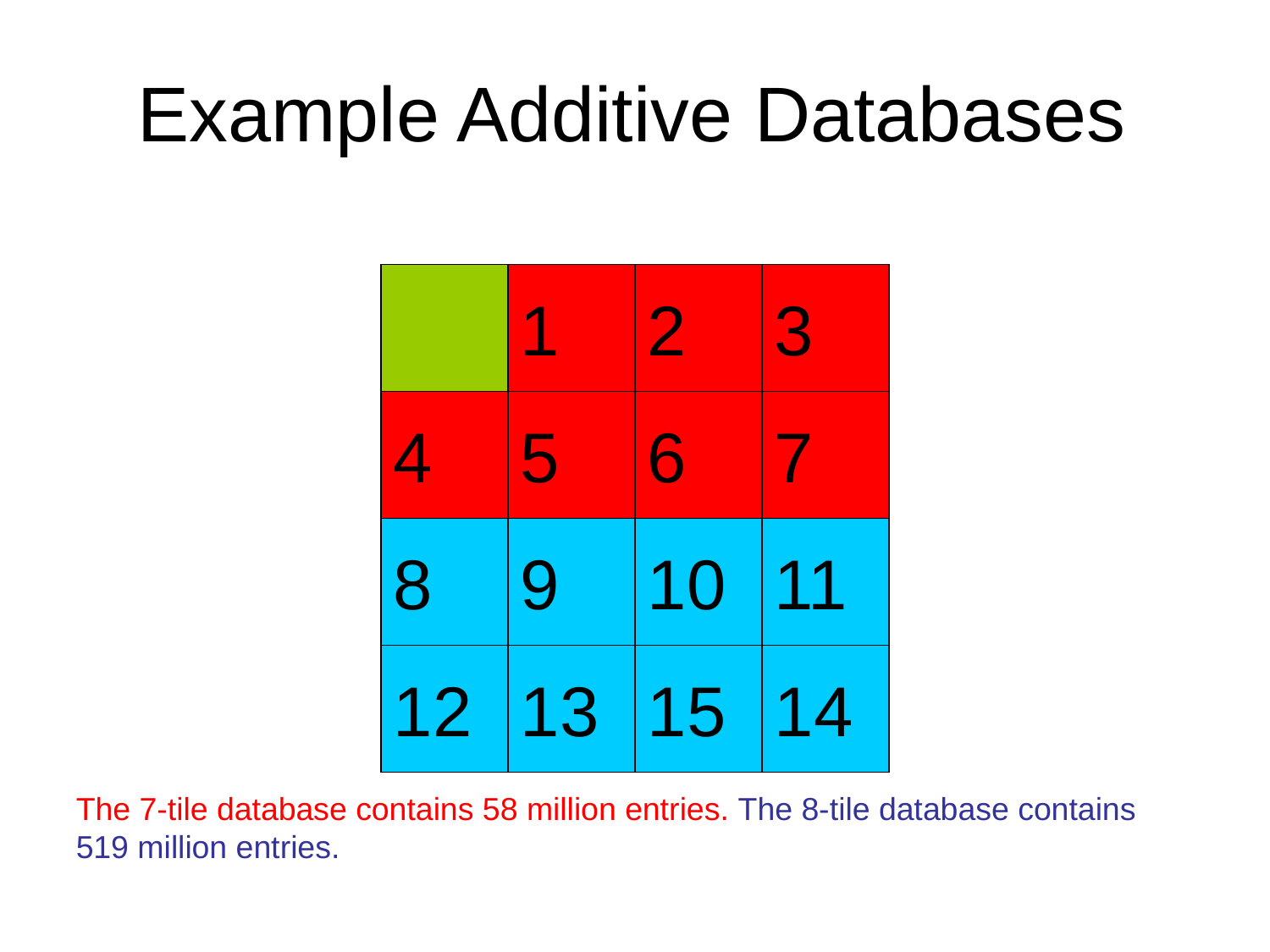

# Example Additive Databases

1

2

3

4
5
6
7

8
9
10
11

12
13
15
14
The 7-tile database contains 58 million entries. The 8-tile database contains 519 million entries.